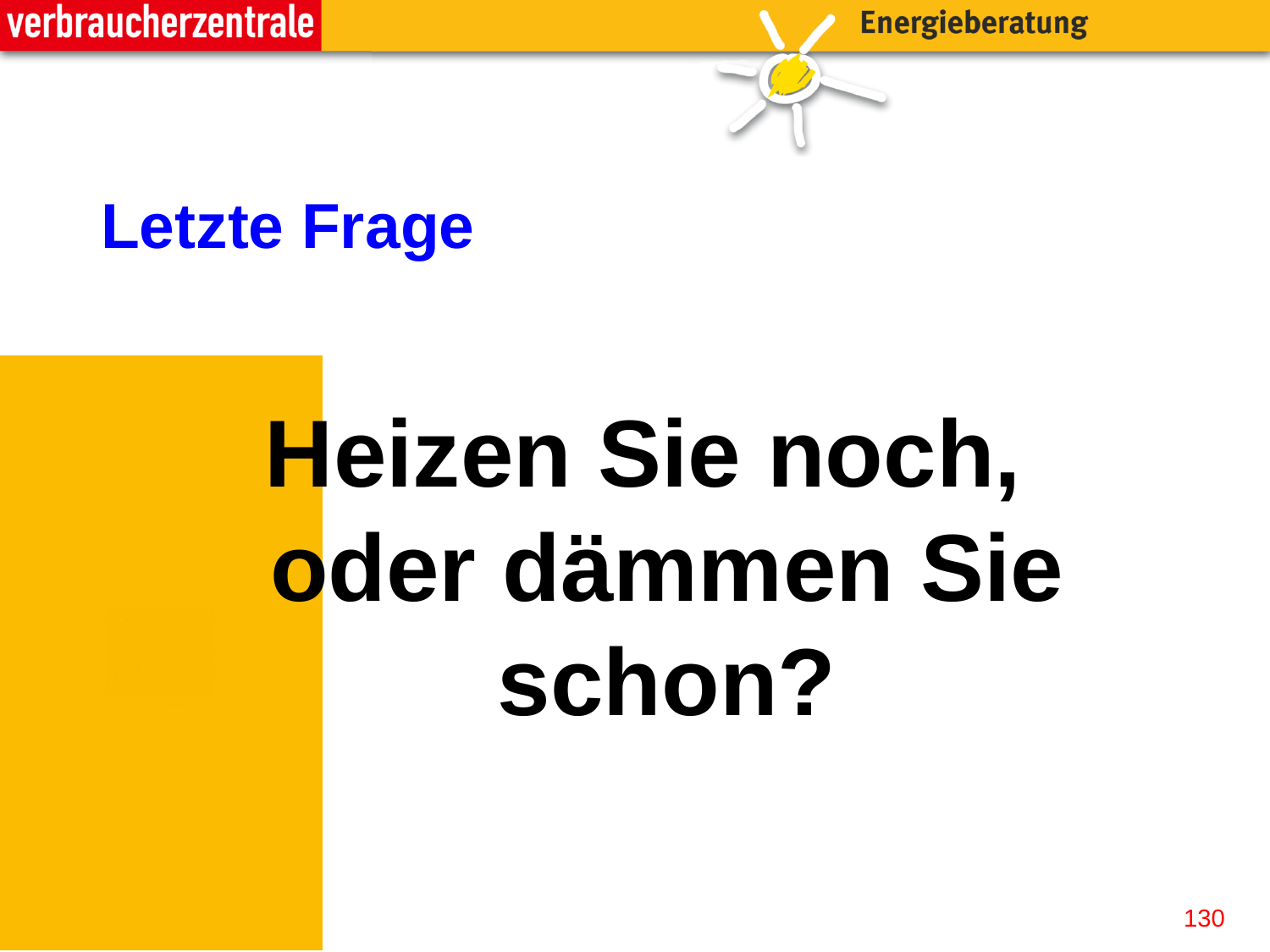

# Letzte Frage
Heizen Sie noch, oder dämmen Sie schon?
130